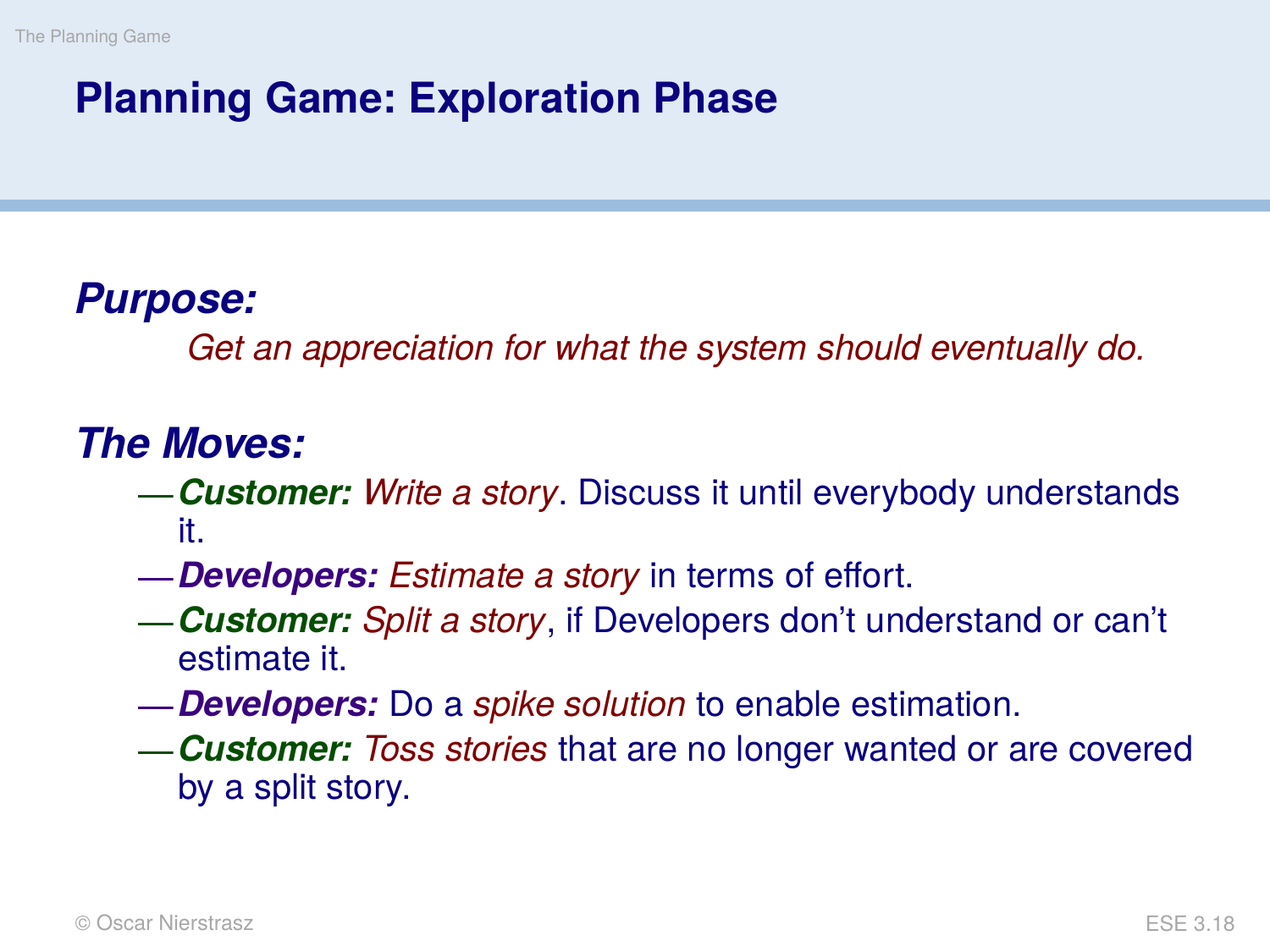

The Planning Game
# Planning Game: Exploration Phase
Purpose:
Get an appreciation for what the system should eventually do.

The Moves:
Customer: Write a story. Discuss it until everybody understands it.
Developers: Estimate a story in terms of effort.
Customer: Split a story, if Developers don’t understand or can’t estimate it.
Developers: Do a spike solution to enable estimation.
Customer: Toss stories that are no longer wanted or are covered by a split story.
© Oscar Nierstrasz
ESE 3.18